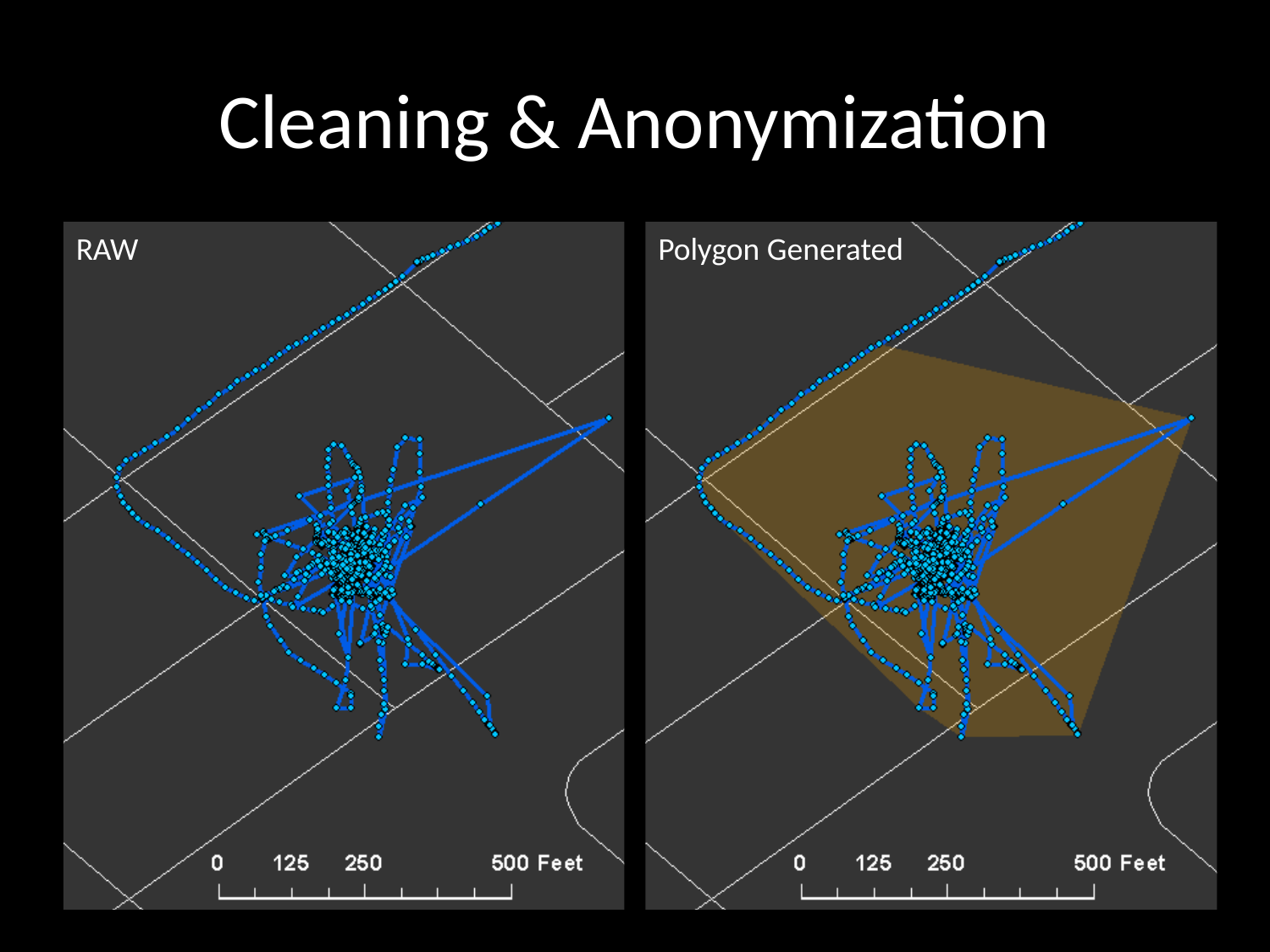

# Cleaning & Anonymization
RAW
Polygon Generated